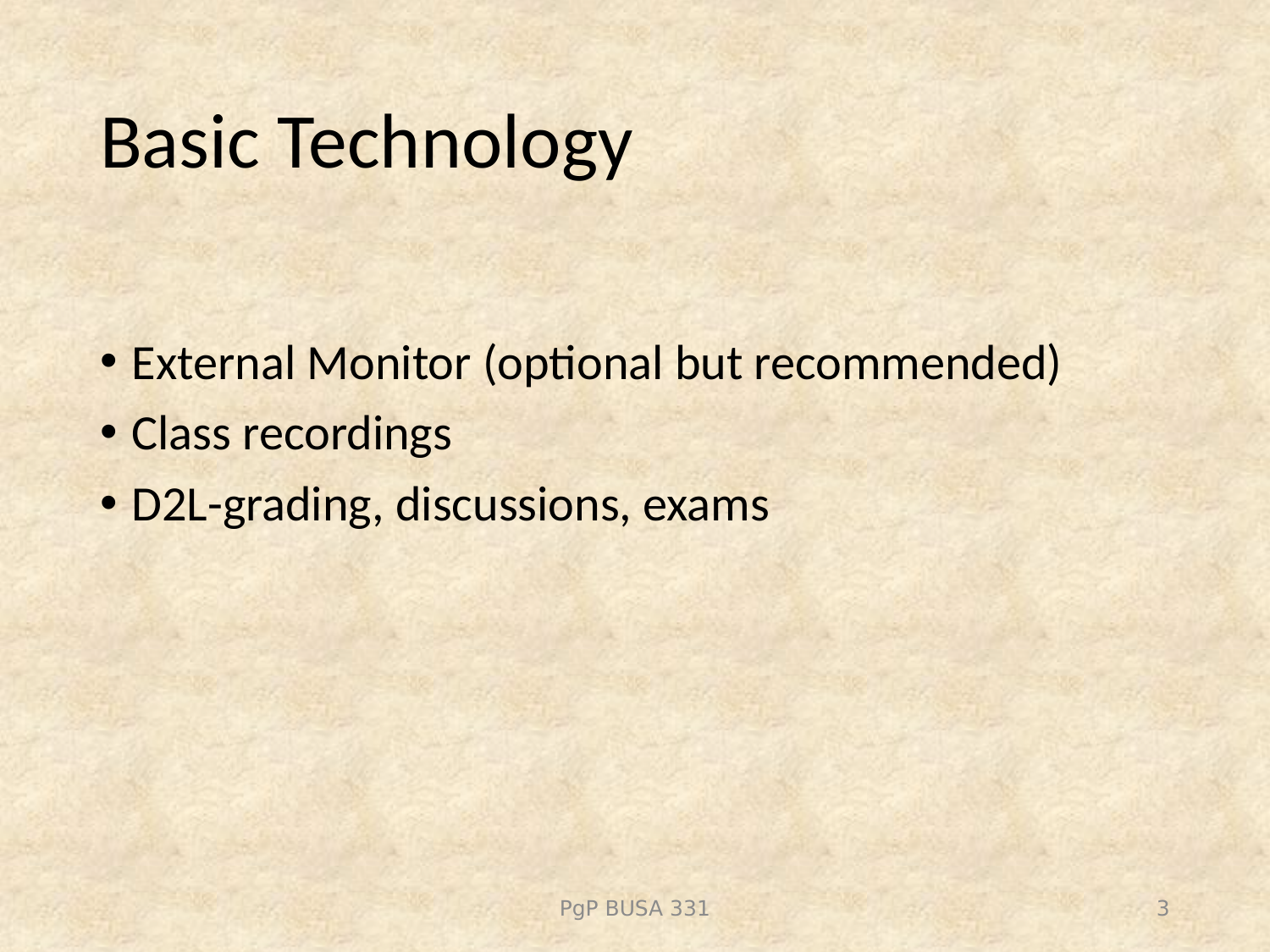

# Basic Technology

External Monitor (optional but recommended)
Class recordings
D2L-grading, discussions, exams

PgP BUSA 331
3